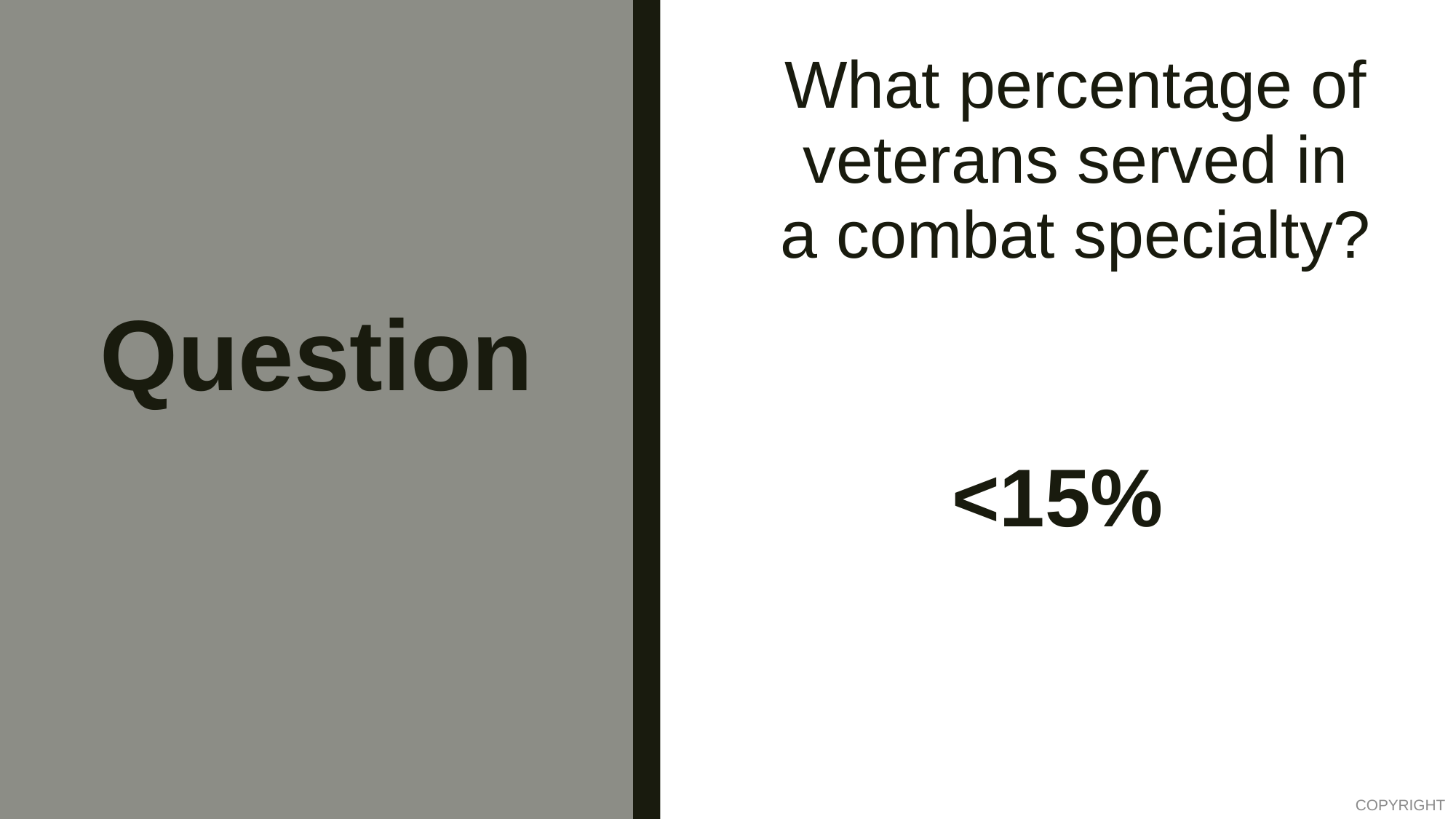

What percentage of veterans served in a combat specialty?

# Question

<15%
COPYRIGHT